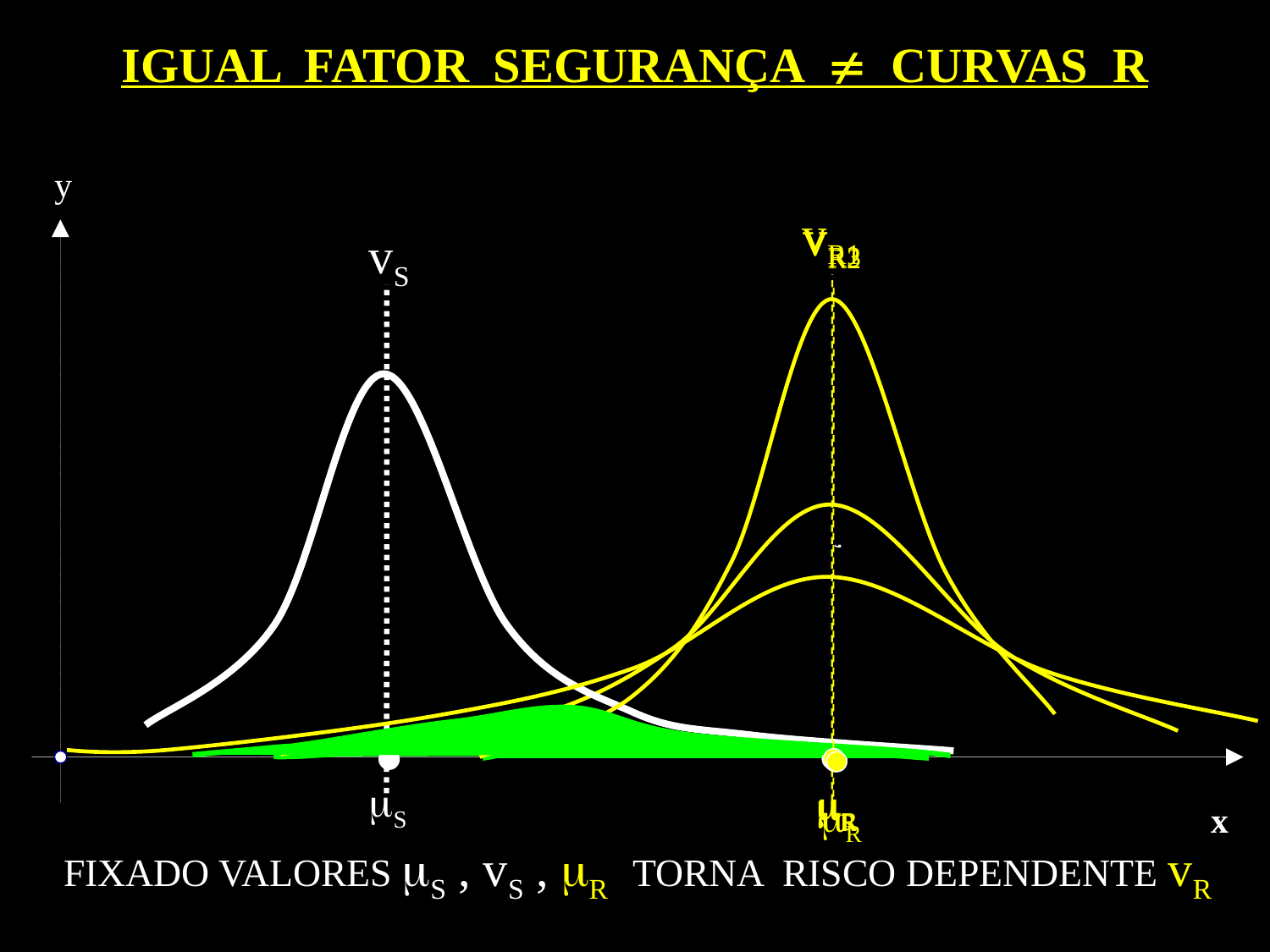

IGUAL  FATOR  SEGURANÇA  ≠  CURVAS  R
y

x
vR1

μR
vR3
‘

μR

vR2

μR

vS

μS

μR
FIXADO VALORES μS , vS , μR  TORNA  RISCO DEPENDENTE vR